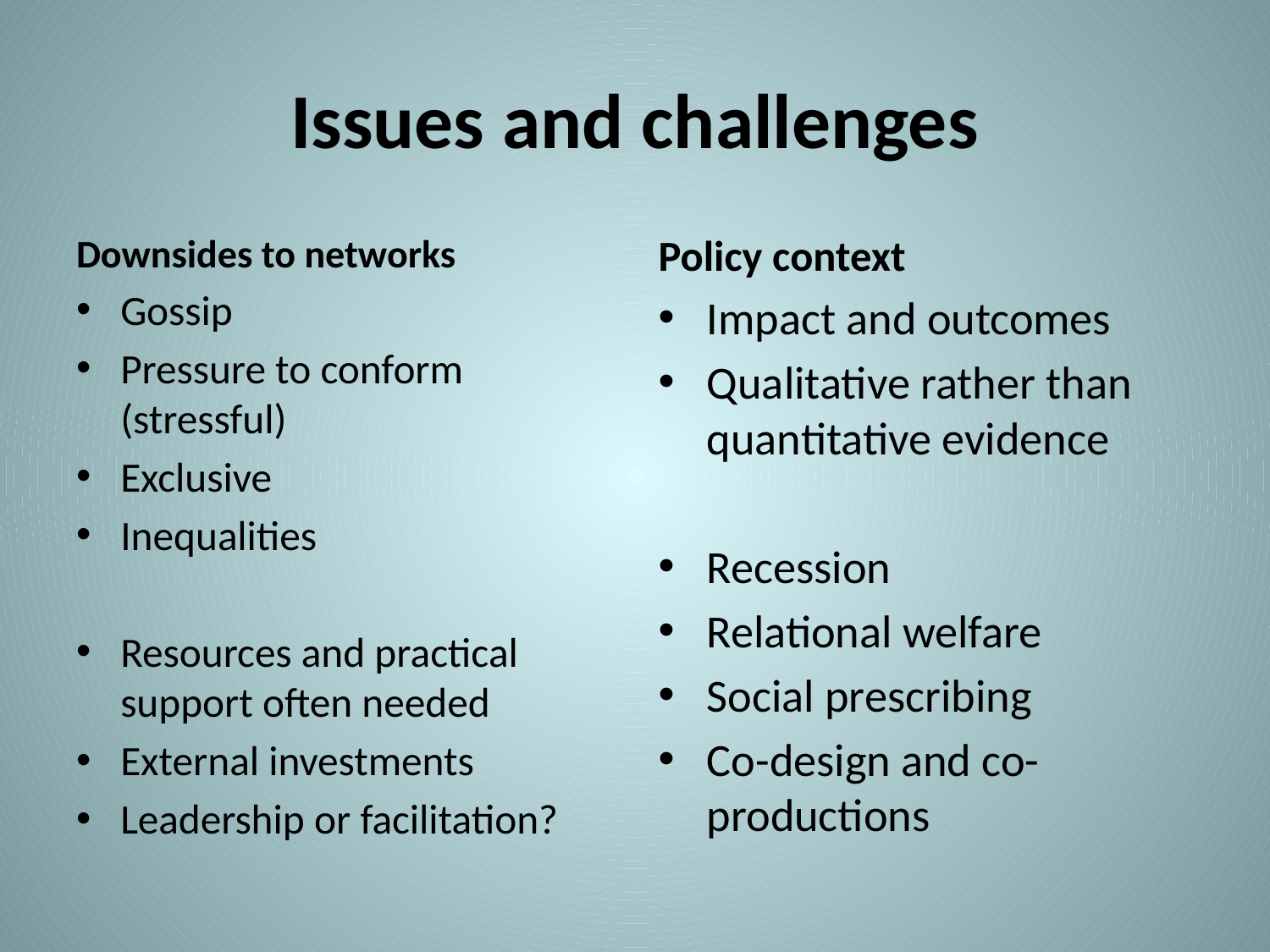

# Issues and challenges
Downsides to networks
Gossip
Pressure to conform (stressful)
Exclusive
Inequalities

Resources and practical support often needed
External investments
Leadership or facilitation?
Policy context
Impact and outcomes
Qualitative rather than quantitative evidence

Recession
Relational welfare
Social prescribing
Co-design and co-productions